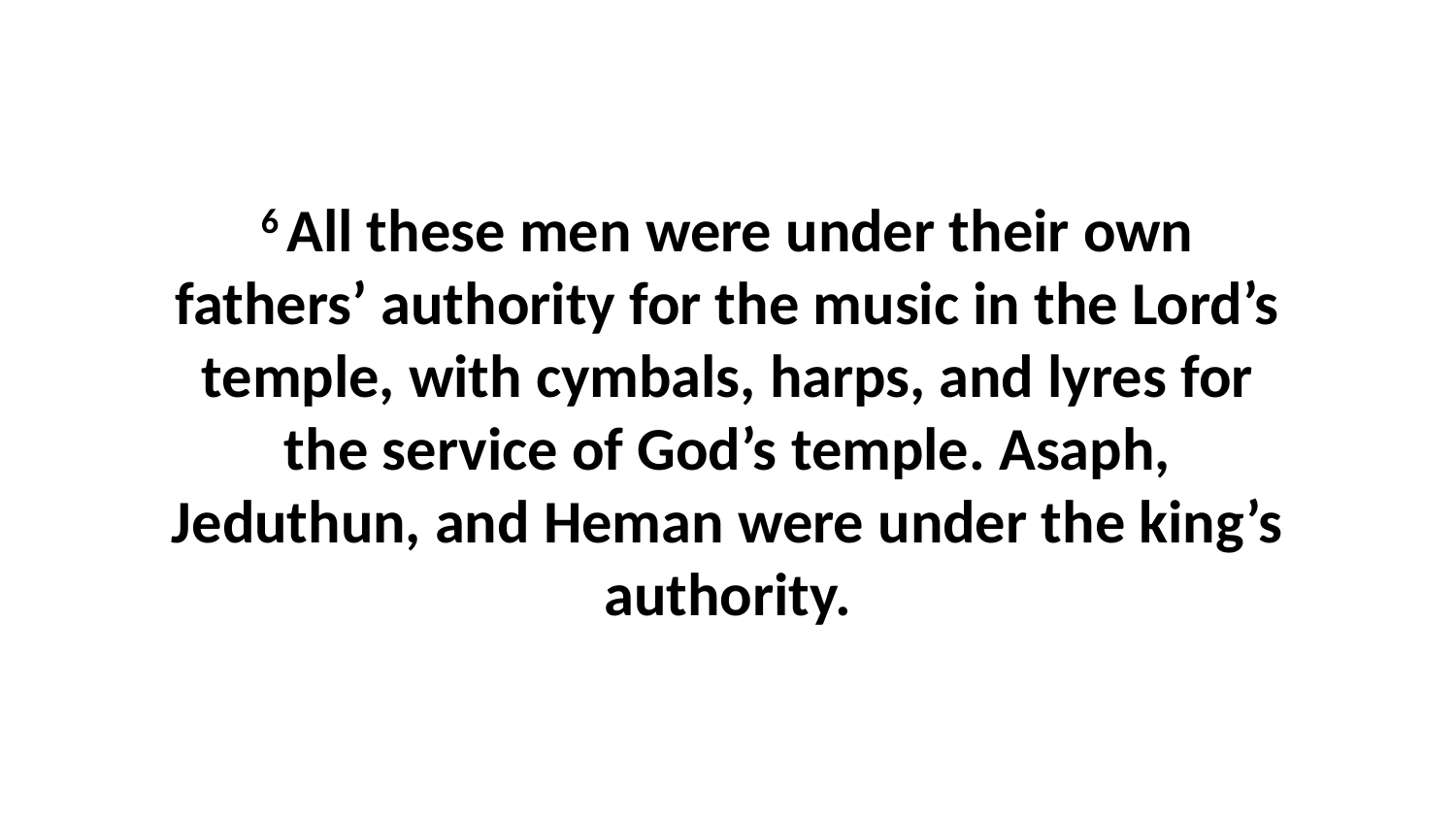

6 All these men were under their own fathers’ authority for the music in the Lord’s temple, with cymbals, harps, and lyres for the service of God’s temple. Asaph, Jeduthun, and Heman were under the king’s authority.